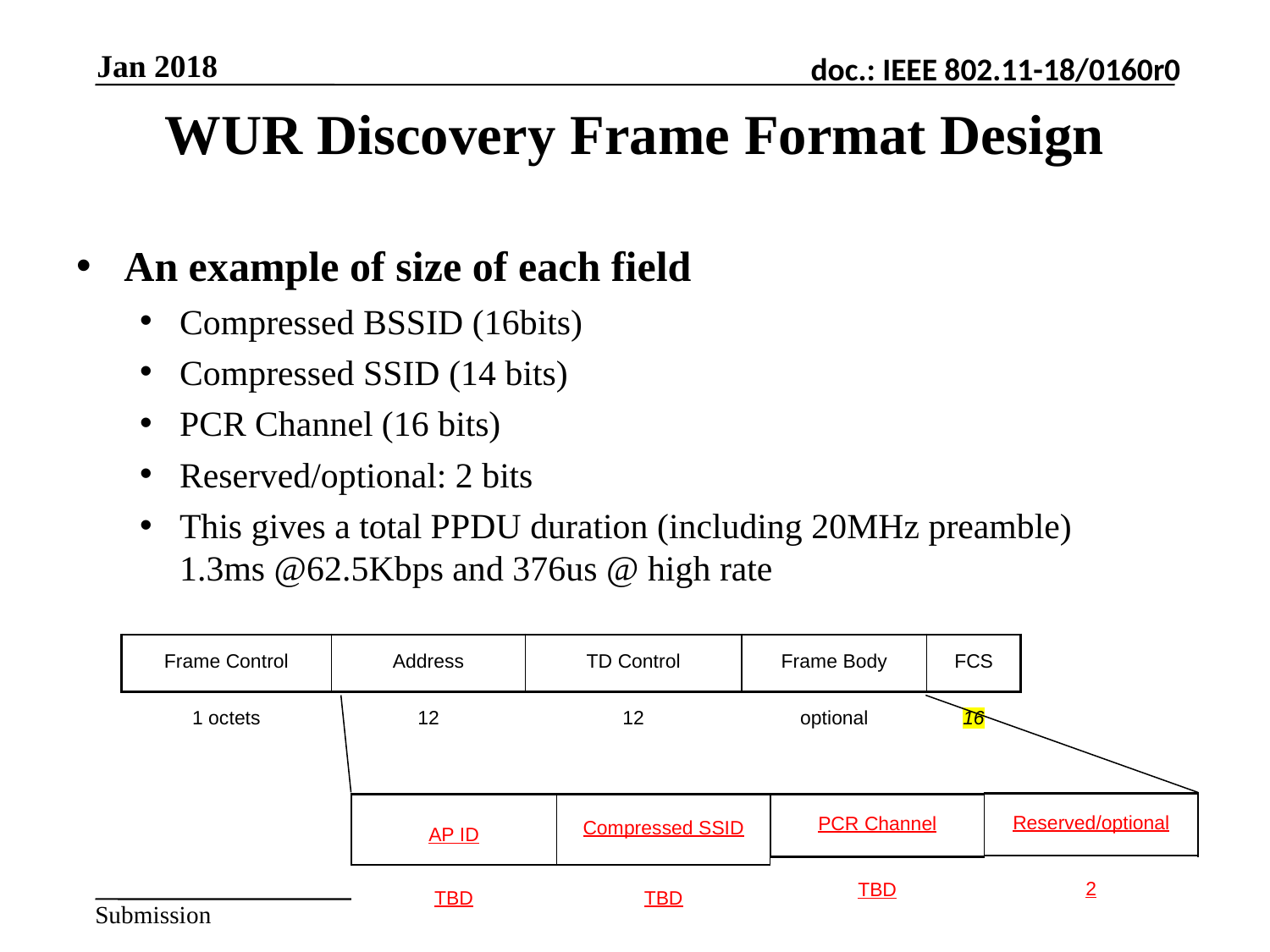

Jan 2018
# WUR Discovery Frame Format Design
An example of size of each field
Compressed BSSID (16bits)
Compressed SSID (14 bits)
PCR Channel (16 bits)
Reserved/optional: 2 bits
This gives a total PPDU duration (including 20MHz preamble) 1.3ms @62.5Kbps and 376us @ high rate

| Frame Control | Address | TD Control | Frame Body | FCS |
| --- | --- | --- | --- | --- |
| 1 octets | 12 | 12 | optional | 16 |
| Reserved/optional |
| --- |
| 2 |
| PCR Channel |
| --- |
| TBD |
| AP ID |
| --- |
| TBD |
| Compressed SSID |
| --- |
| TBD |